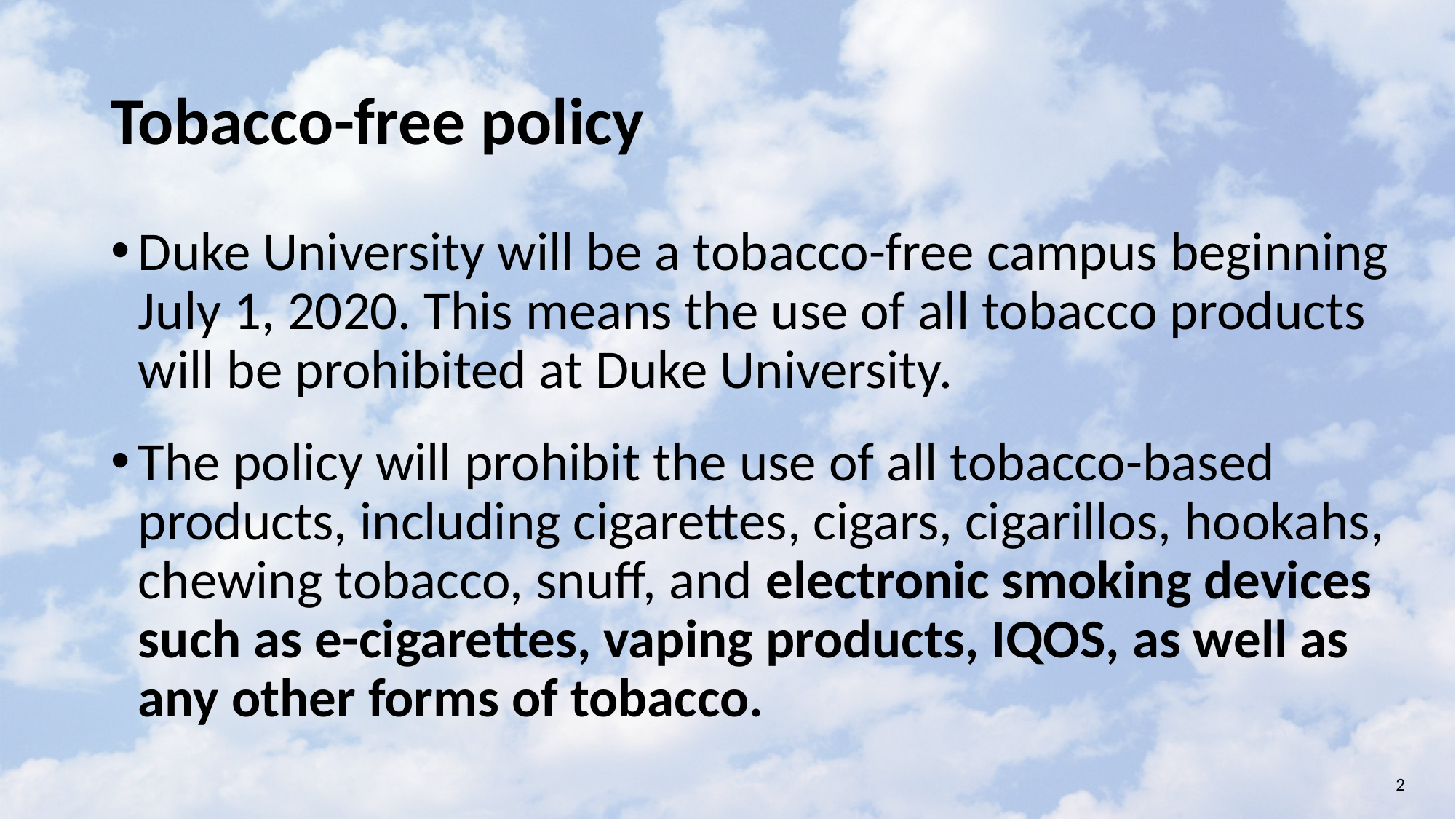

# Tobacco-free policy
Duke University will be a tobacco-free campus beginning July 1, 2020. This means the use of all tobacco products will be prohibited at Duke University.
The policy will prohibit the use of all tobacco-based products, including cigarettes, cigars, cigarillos, hookahs, chewing tobacco, snuff, and electronic smoking devices such as e-cigarettes, vaping products, IQOS, as well as any other forms of tobacco.
2